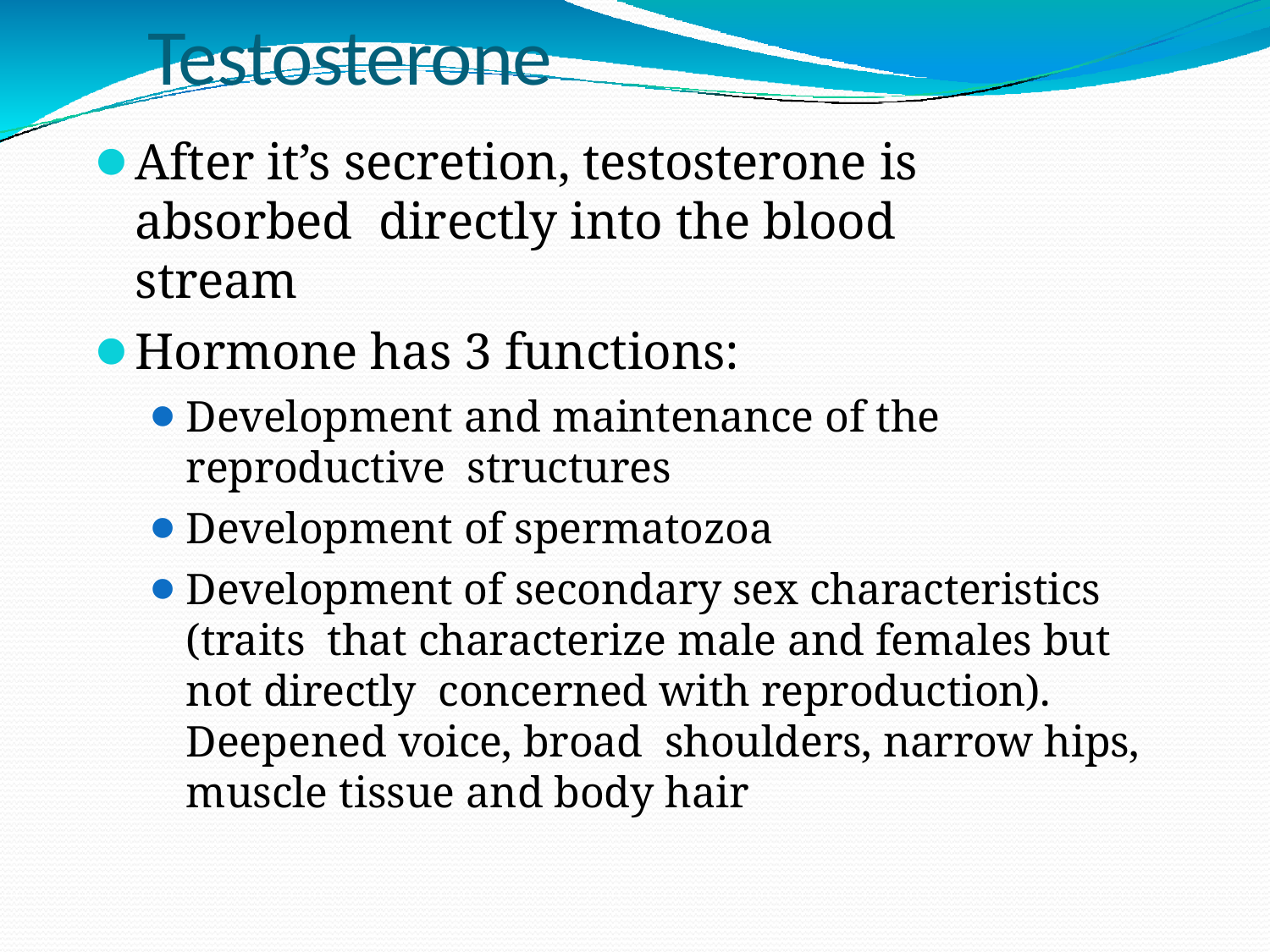

# Testosterone
After it’s secretion, testosterone is absorbed  directly into the blood stream
Hormone has 3 functions:
Development and maintenance of the reproductive  structures
Development of spermatozoa
Development of secondary sex characteristics (traits  that characterize male and females but not directly  concerned with reproduction). Deepened voice, broad  shoulders, narrow hips, muscle tissue and body hair